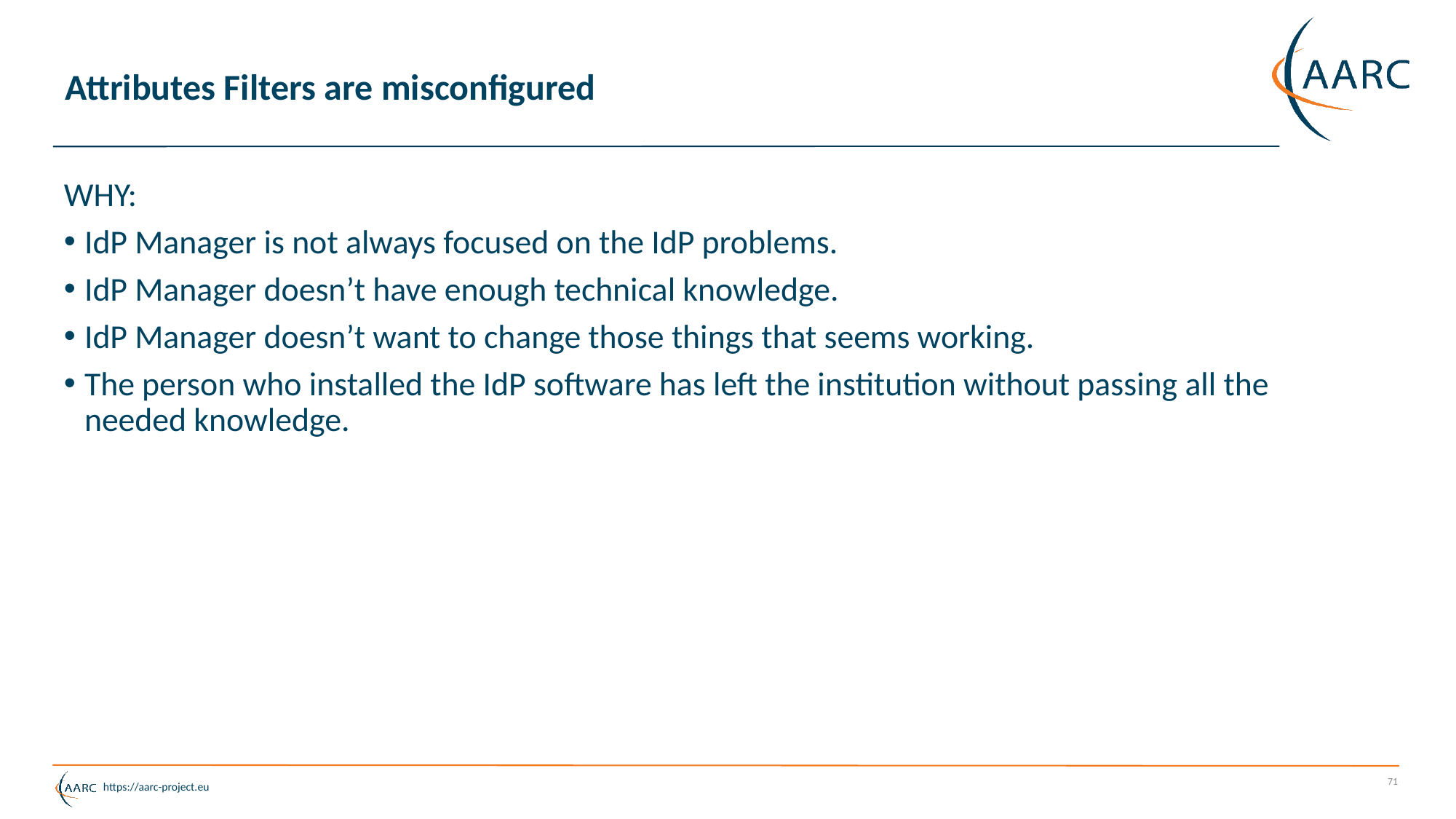

# Attributes Filters are misconfigured
WHY:
IdP Manager is not always focused on the IdP problems.
IdP Manager doesn’t have enough technical knowledge.
IdP Manager doesn’t want to change those things that seems working.
The person who installed the IdP software has left the institution without passing all the needed knowledge.
71